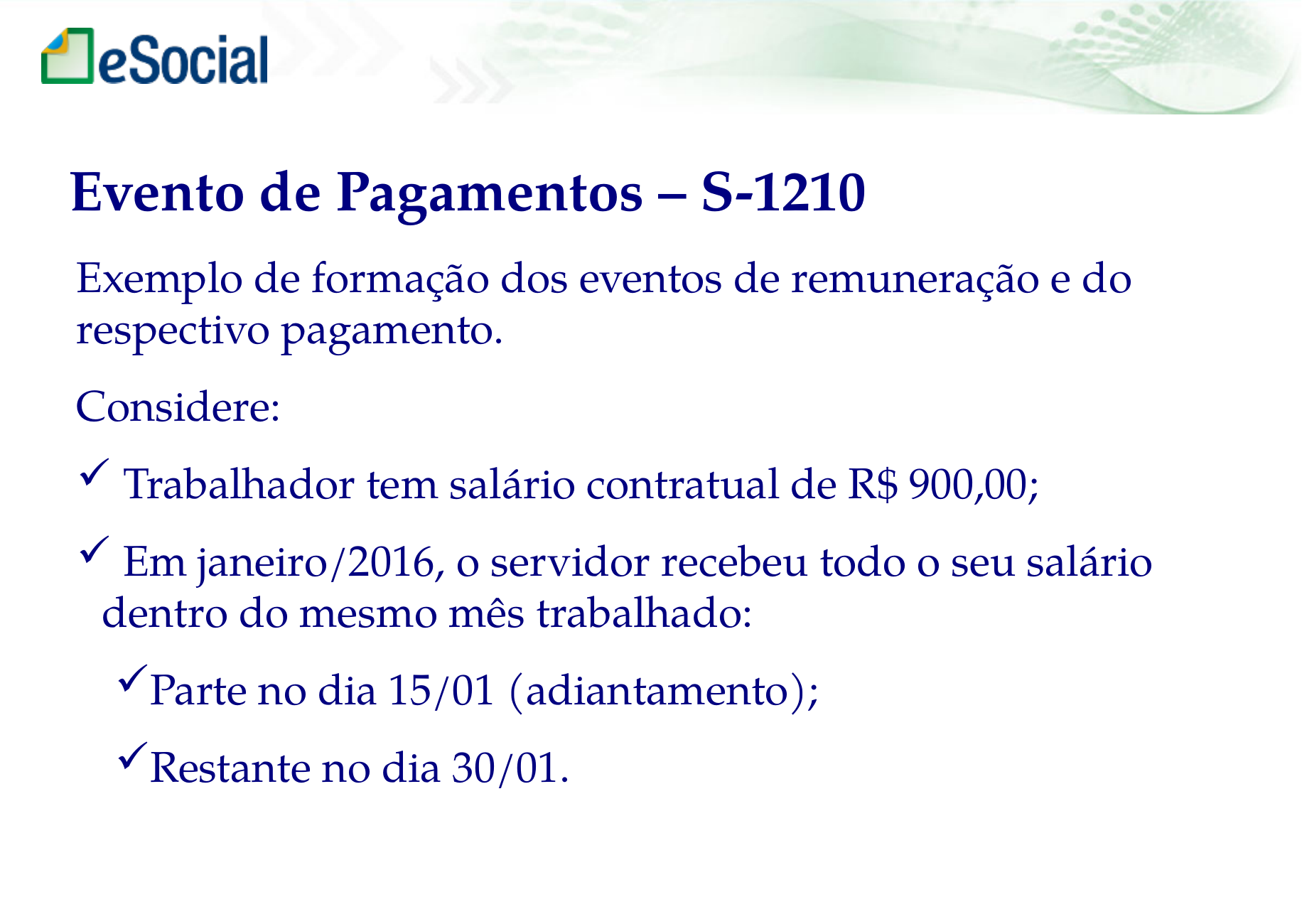

Evento de Pagamentos – S-1210
Exemplo de formação dos eventos de remuneração e do respectivo pagamento.
Considere:
 Trabalhador tem salário contratual de R$ 900,00;
 Em janeiro/2016, o servidor recebeu todo o seu salário dentro do mesmo mês trabalhado:
Parte no dia 15/01 (adiantamento);
Restante no dia 30/01.